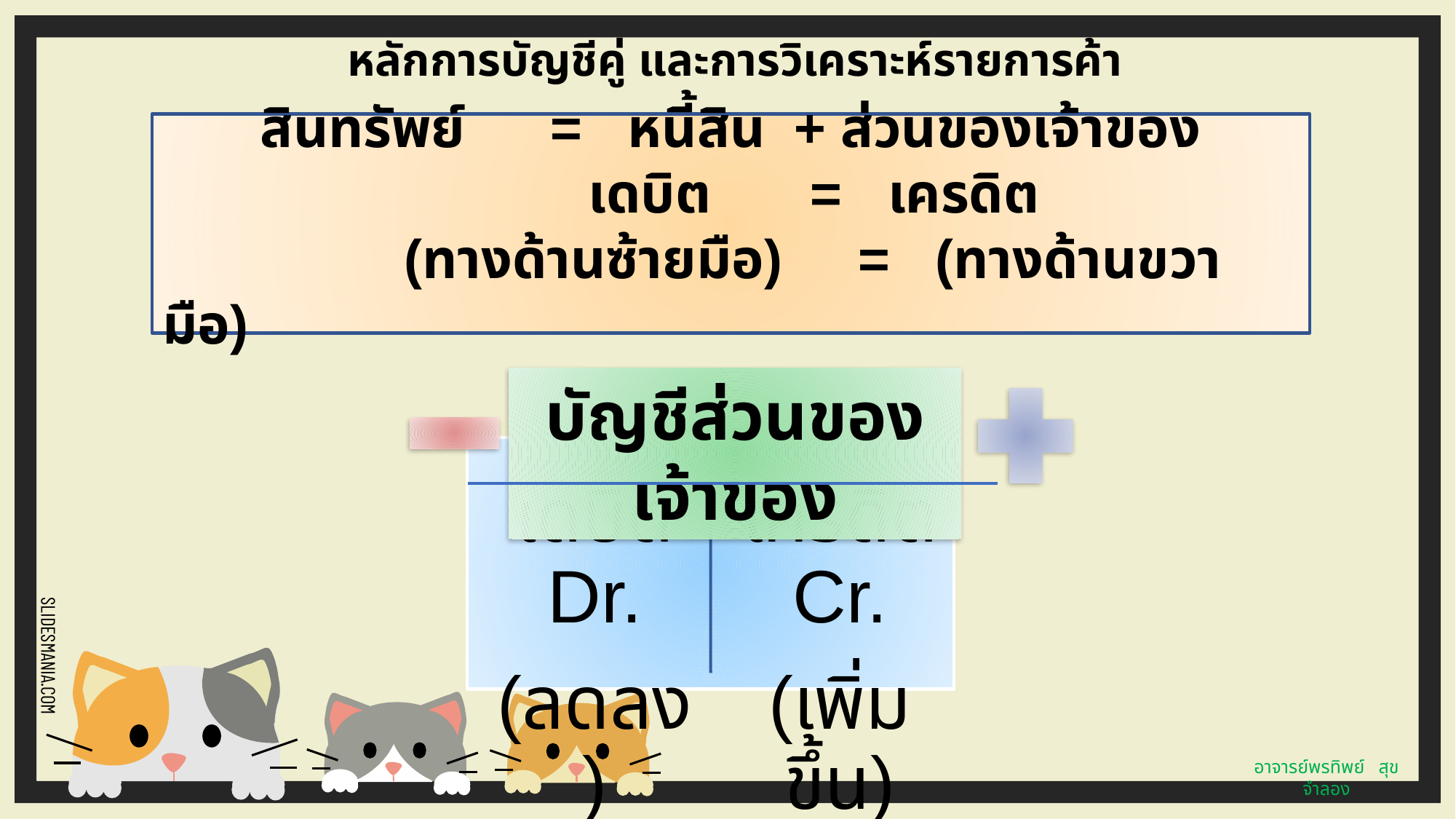

หลักการบัญชีคู่ และการวิเคราะห์รายการค้า
สินทรัพย์      =   หนี้สิน  + ส่วนของเจ้าของ
                              เดบิต       =   เครดิต
                (ทางด้านซ้ายมือ)     =   (ทางด้านขวามือ)
บัญชีส่วนของเจ้าของ
เดบิต Dr.
(ลดลง)
เครดิต Cr.
(เพิ่มขึ้น)
อาจารย์พรทิพย์   สุขจำลอง